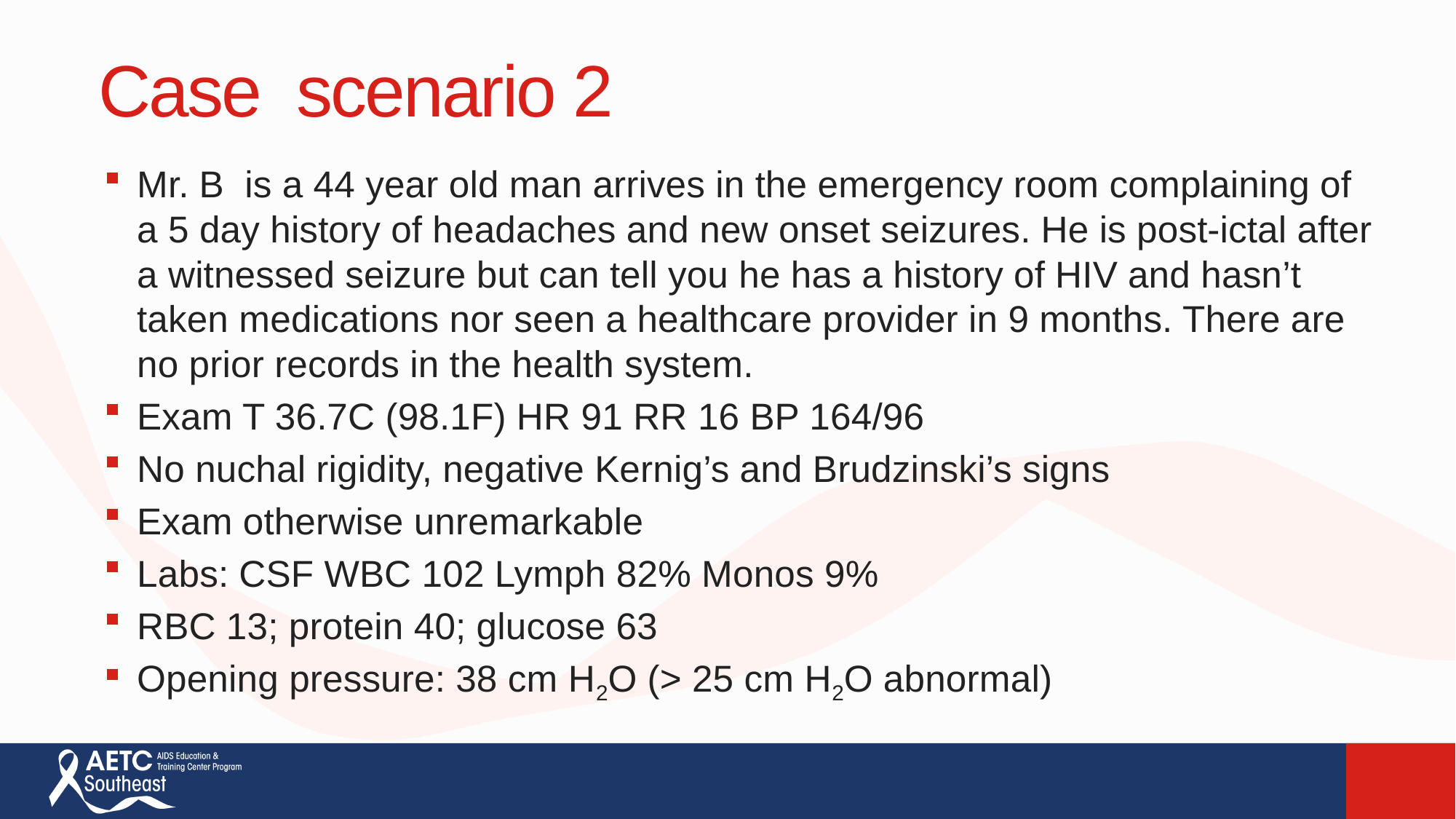

# Case  scenario 2
Mr. B  is a 44 year old man arrives in the emergency room complaining of a 5 day history of headaches and new onset seizures. He is post-ictal after a witnessed seizure but can tell you he has a history of HIV and hasn’t taken medications nor seen a healthcare provider in 9 months. There are no prior records in the health system.
Exam T 36.7C (98.1F) HR 91 RR 16 BP 164/96
No nuchal rigidity, negative Kernig’s and Brudzinski’s signs
Exam otherwise unremarkable
Labs: CSF WBC 102 Lymph 82% Monos 9%
RBC 13; protein 40; glucose 63
Opening pressure: 38 cm H2O (> 25 cm H2O abnormal)